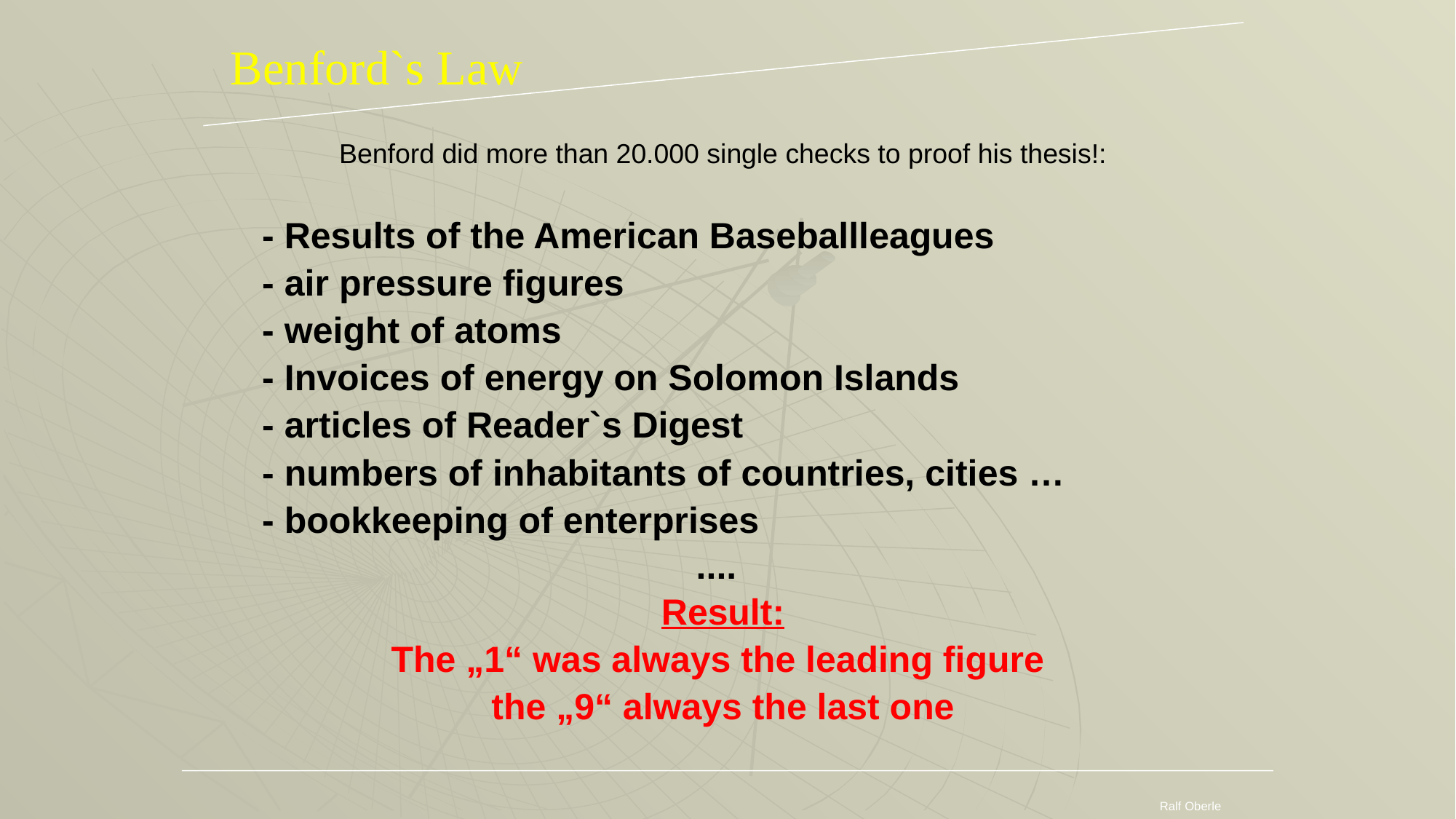

# Benford`s Law

Benford did more than 20.000 single checks to proof his thesis!:

   - Results of the American Baseballleagues
   - air pressure figures
   - weight of atoms
   - Invoices of energy on Solomon Islands
   - articles of Reader`s Digest
   - numbers of inhabitants of countries, cities …
   - bookkeeping of enterprises
....
Result:
The „1“ was always the leading figure
the „9“ always the last one

Ralf Oberle